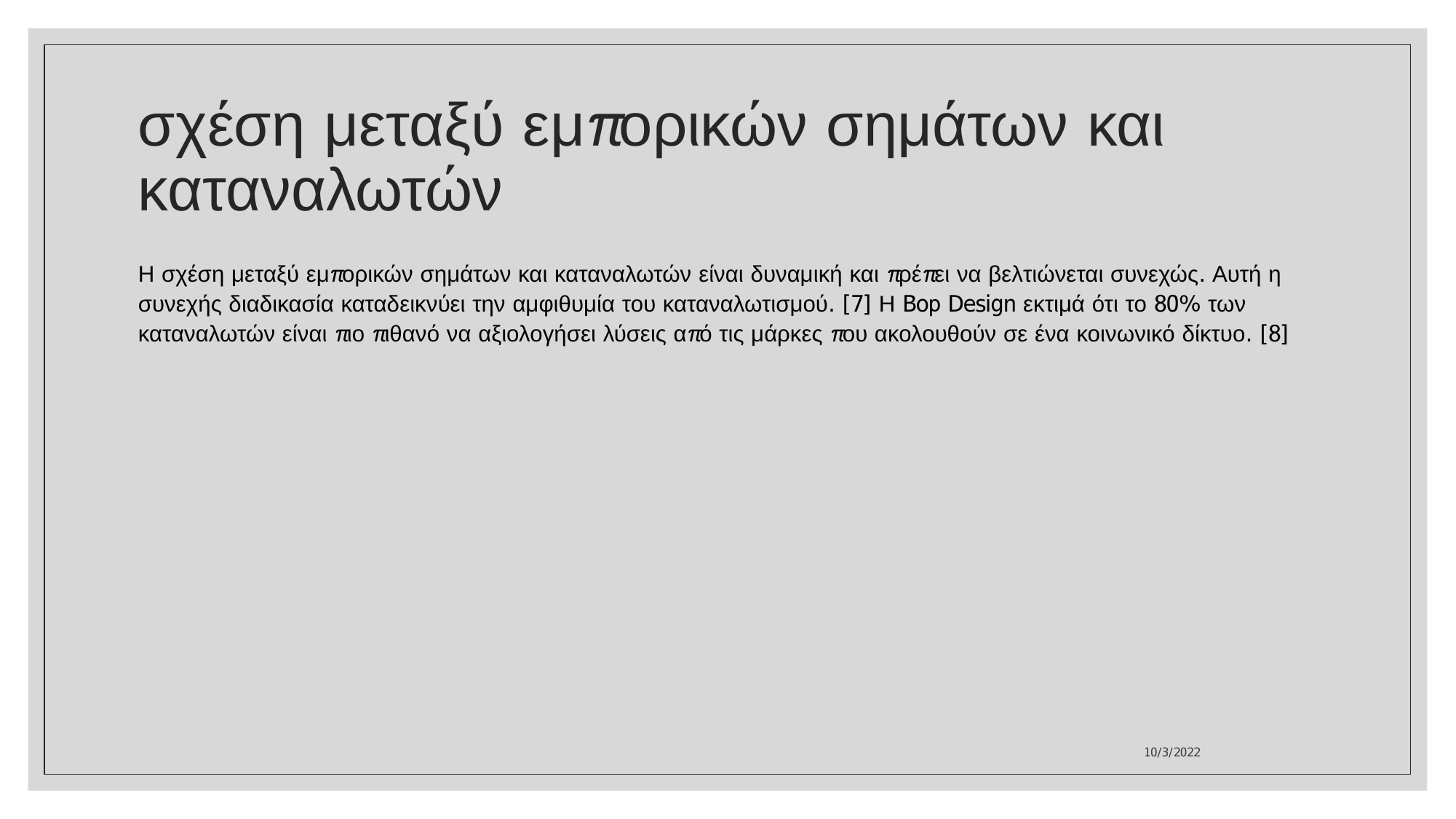

# σχέση μεταξύ εμπορικών σημάτων και καταναλωτών
Η σχέση μεταξύ εμπορικών σημάτων και καταναλωτών είναι δυναμική και πρέπει να βελτιώνεται συνεχώς. Αυτή η συνεχής διαδικασία καταδεικνύει την αμφιθυμία του καταναλωτισμού. [7] Η Bop Design εκτιμά ότι το 80% των καταναλωτών είναι πιο πιθανό να αξιολογήσει λύσεις από τις μάρκες που ακολουθούν σε ένα κοινωνικό δίκτυο. [8]
10/3/2022